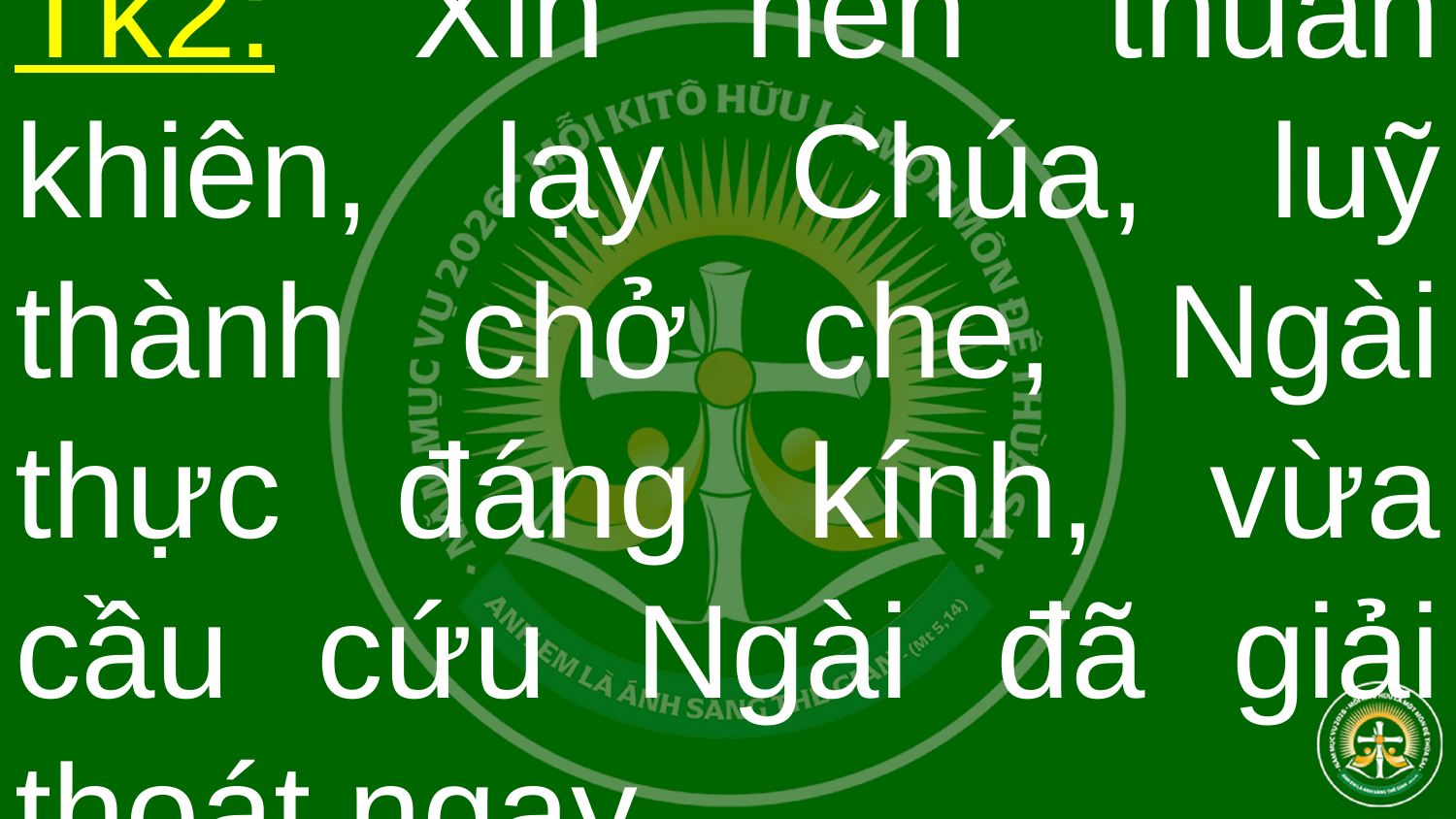

# Tk2: Xin nên thuẫn khiên, lạy Chúa, luỹ thành chở che, Ngài thực đáng kính, vừa cầu cứu Ngài đã giải thoát ngay.